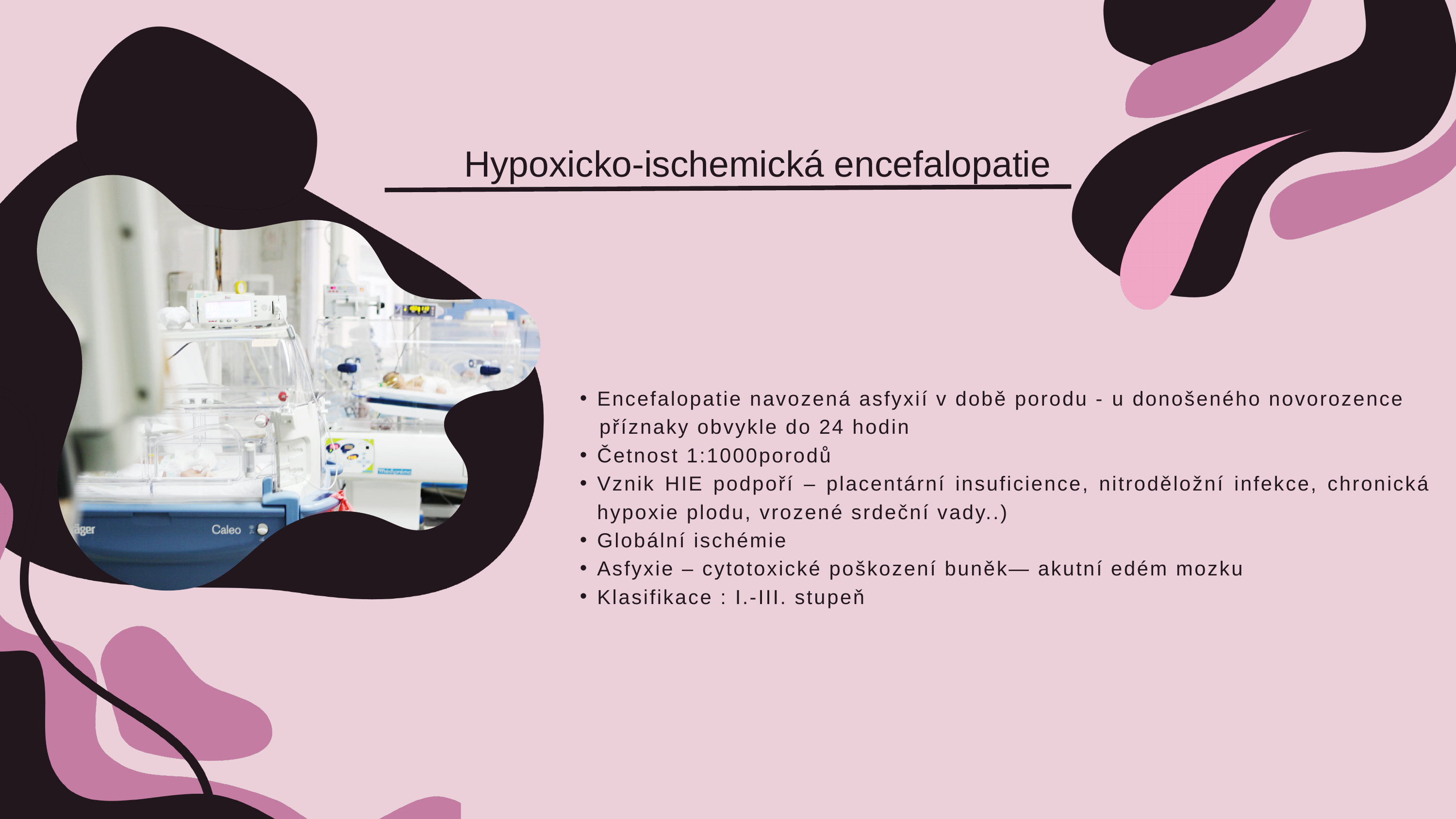

Hypoxicko-ischemická encefalopatie

Encefalopatie navozená asfyxií v době porodu - u donošeného novorozence
     příznaky obvykle do 24 hodin
Četnost 1:1000porodů
Vznik HIE podpoří – placentární insuficience, nitroděložní infekce, chronická hypoxie plodu, vrozené srdeční vady..)
Globální ischémie
Asfyxie – cytotoxické poškození buněk— akutní edém mozku
Klasifikace : I.-III. stupeň